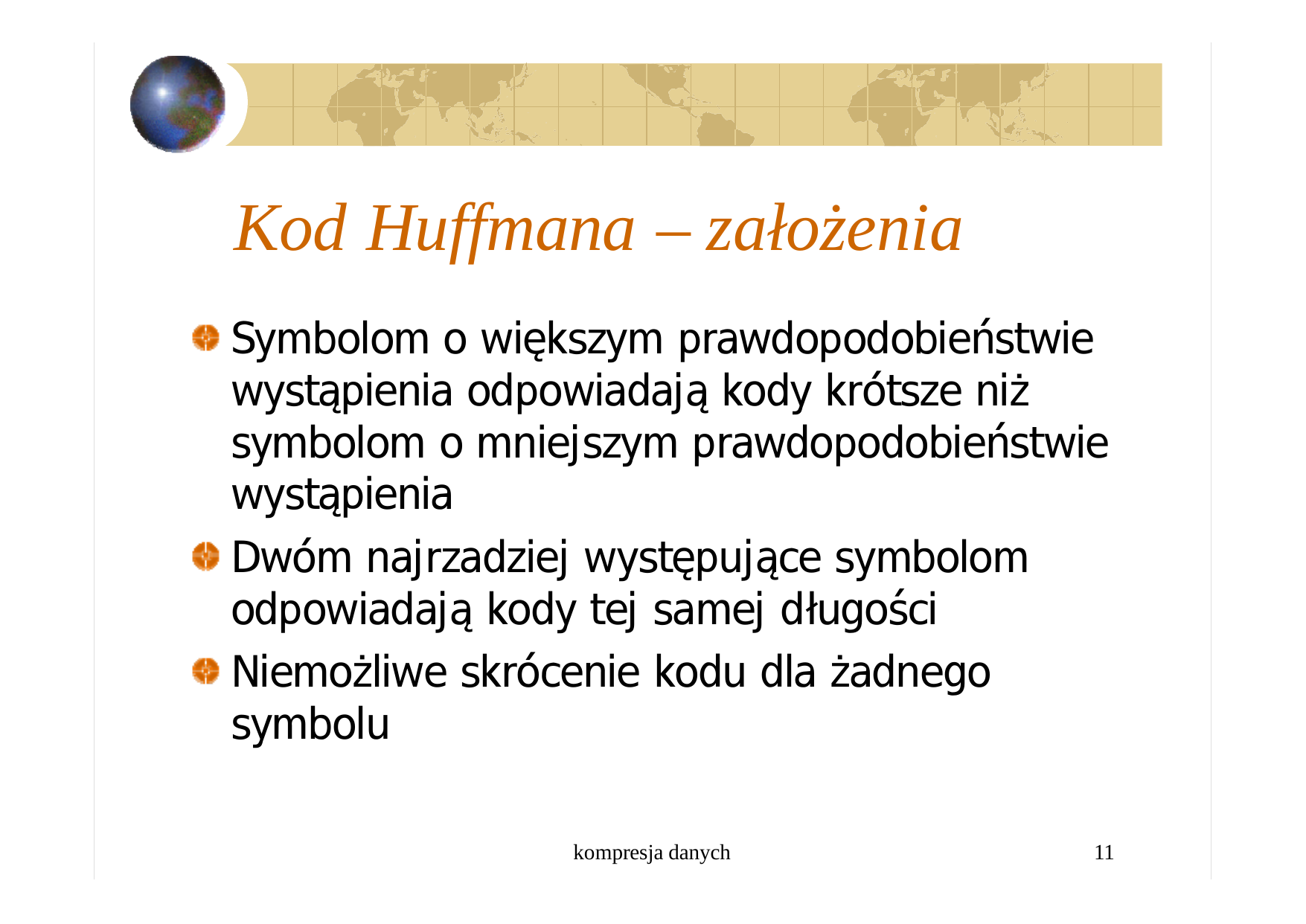

Kod	Huffmana	– założenia
Symbolom o większym prawdopodobieństwie wystąpienia odpowiadają kody krótsze niż symbolom o mniejszym prawdopodobieństwie wystąpienia

Dwóm najrzadziej występujące symbolom odpowiadają kody tej samej długości

Niemożliwe skrócenie kodu dla żadnego symbolu

kompresja danych
11